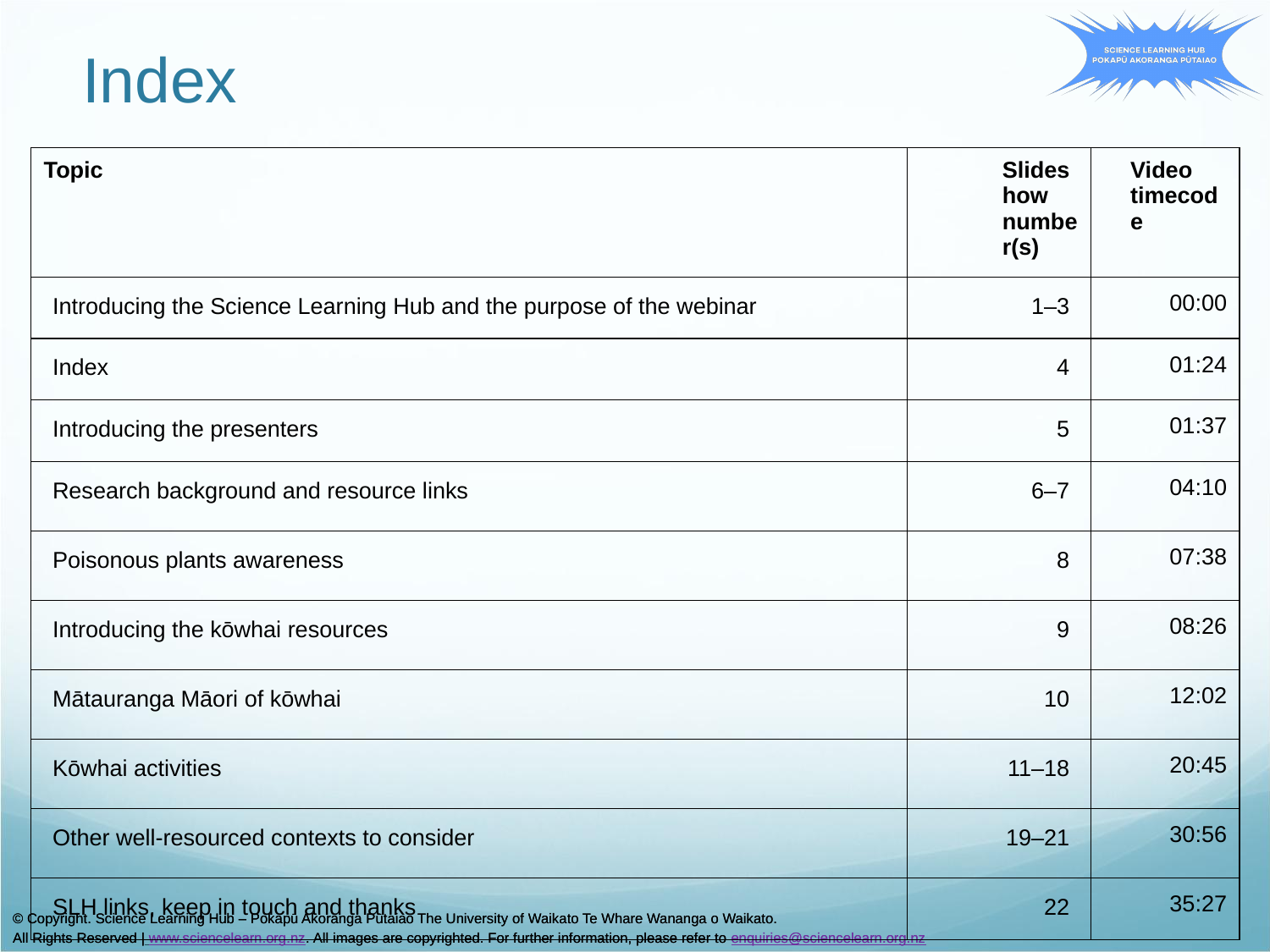

# Index
| Topic | Slideshow number(s) | Video timecode |
| --- | --- | --- |
| Introducing the Science Learning Hub and the purpose of the webinar | 1–3 | 00:00 |
| Index | 4 | 01:24 |
| Introducing the presenters | 5 | 01:37 |
| Research background and resource links | 6–7 | 04:10 |
| Poisonous plants awareness | 8 | 07:38 |
| Introducing the kōwhai resources | 9 | 08:26 |
| Mātauranga Māori of kōwhai | 10 | 12:02 |
| Kōwhai activities | 11–18 | 20:45 |
| Other well-resourced contexts to consider | 19–21 | 30:56 |
| SLH links, keep in touch and thanks | 22 | 35:27 |
© Copyright. Science Learning Hub – Pokapū Akoranga Pūtaiao The University of Waikato Te Whare Wananga o Waikato.
All Rights Reserved | www.sciencelearn.org.nz. All images are copyrighted. For further information, please refer to enquiries@sciencelearn.org.nz